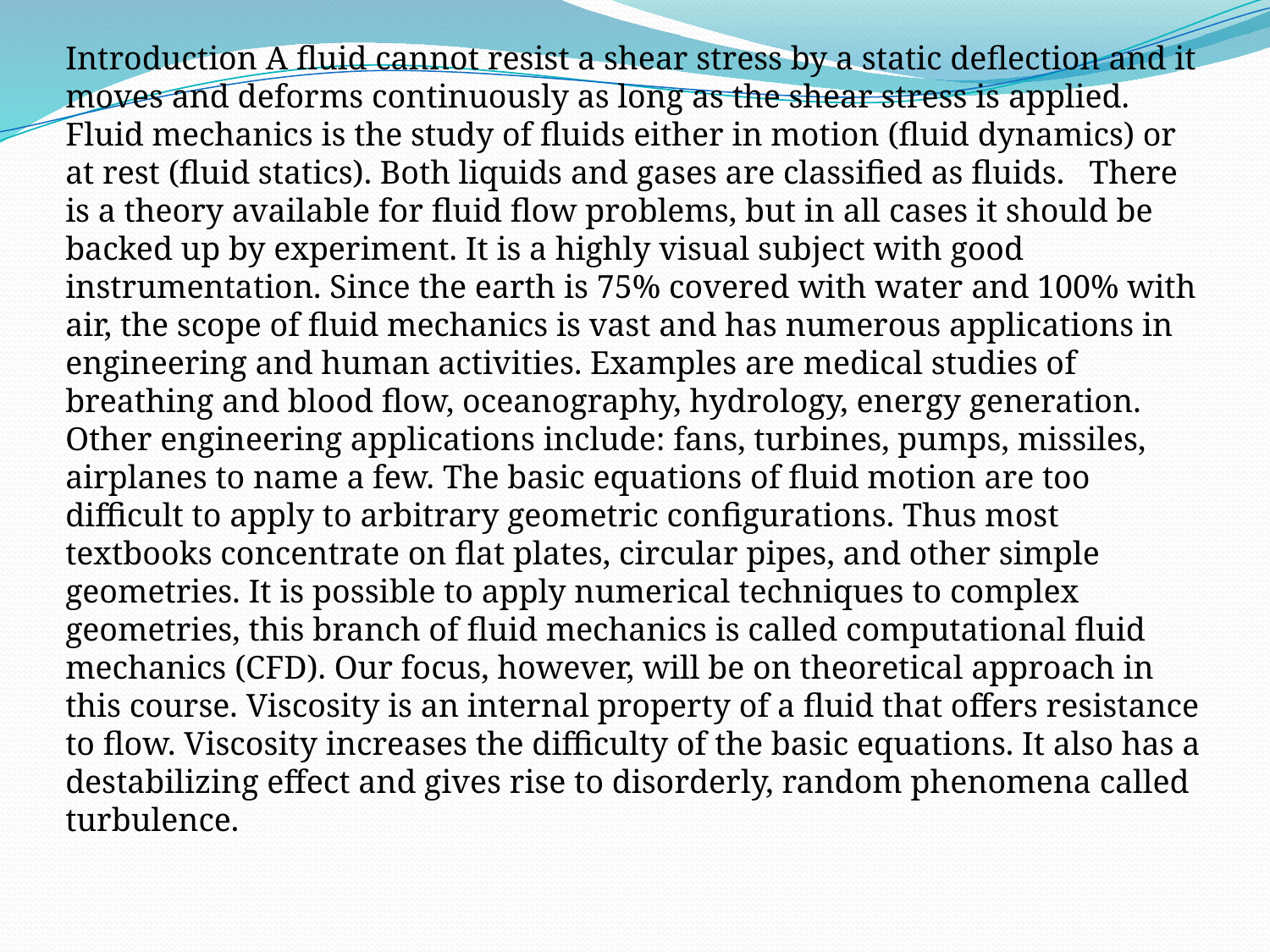

Introduction A fluid cannot resist a shear stress by a static deflection and it moves and deforms continuously as long as the shear stress is applied.   Fluid mechanics is the study of fluids either in motion (fluid dynamics) or at rest (fluid statics). Both liquids and gases are classified as fluids.   There is a theory available for fluid flow problems, but in all cases it should be backed up by experiment. It is a highly visual subject with good instrumentation. Since the earth is 75% covered with water and 100% with air, the scope of fluid mechanics is vast and has numerous applications in engineering and human activities. Examples are medical studies of breathing and blood flow, oceanography, hydrology, energy generation. Other engineering applications include: fans, turbines, pumps, missiles, airplanes to name a few. The basic equations of fluid motion are too difficult to apply to arbitrary geometric configurations. Thus most textbooks concentrate on flat plates, circular pipes, and other simple geometries. It is possible to apply numerical techniques to complex geometries, this branch of fluid mechanics is called computational fluid mechanics (CFD). Our focus, however, will be on theoretical approach in this course. Viscosity is an internal property of a fluid that offers resistance to flow. Viscosity increases the difficulty of the basic equations. It also has a destabilizing effect and gives rise to disorderly, random phenomena called turbulence.